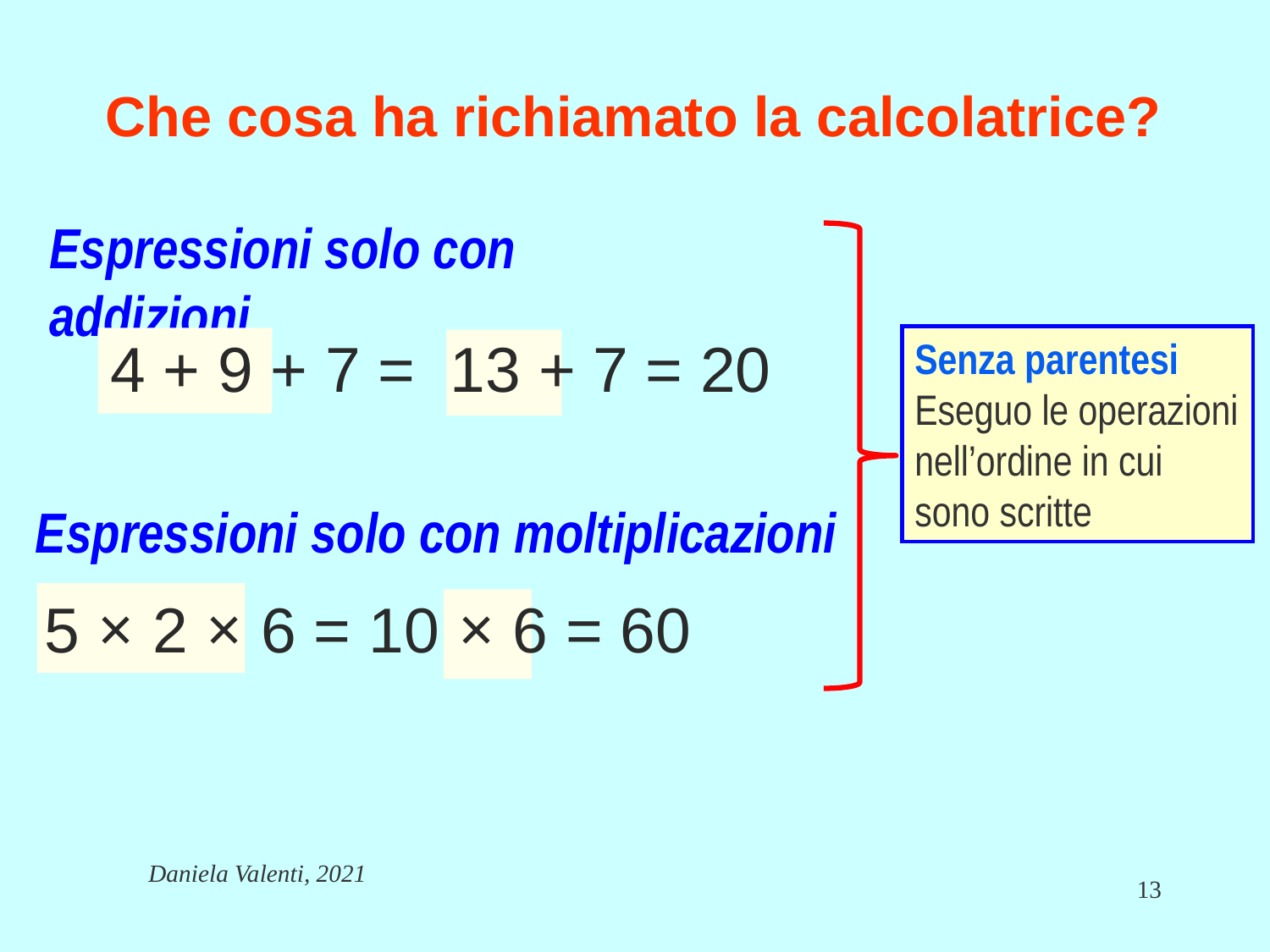

# Che cosa ha richiamato la calcolatrice?

Espressioni solo con addizioni

4 + 9 + 7 =  13 + 7 = 20
Senza parentesi
Eseguo le operazioni nell’ordine in cui sono scritte

5 × 2 × 6 = 10 × 6 = 60

Espressioni solo con moltiplicazioni
Daniela Valenti, 2021
13